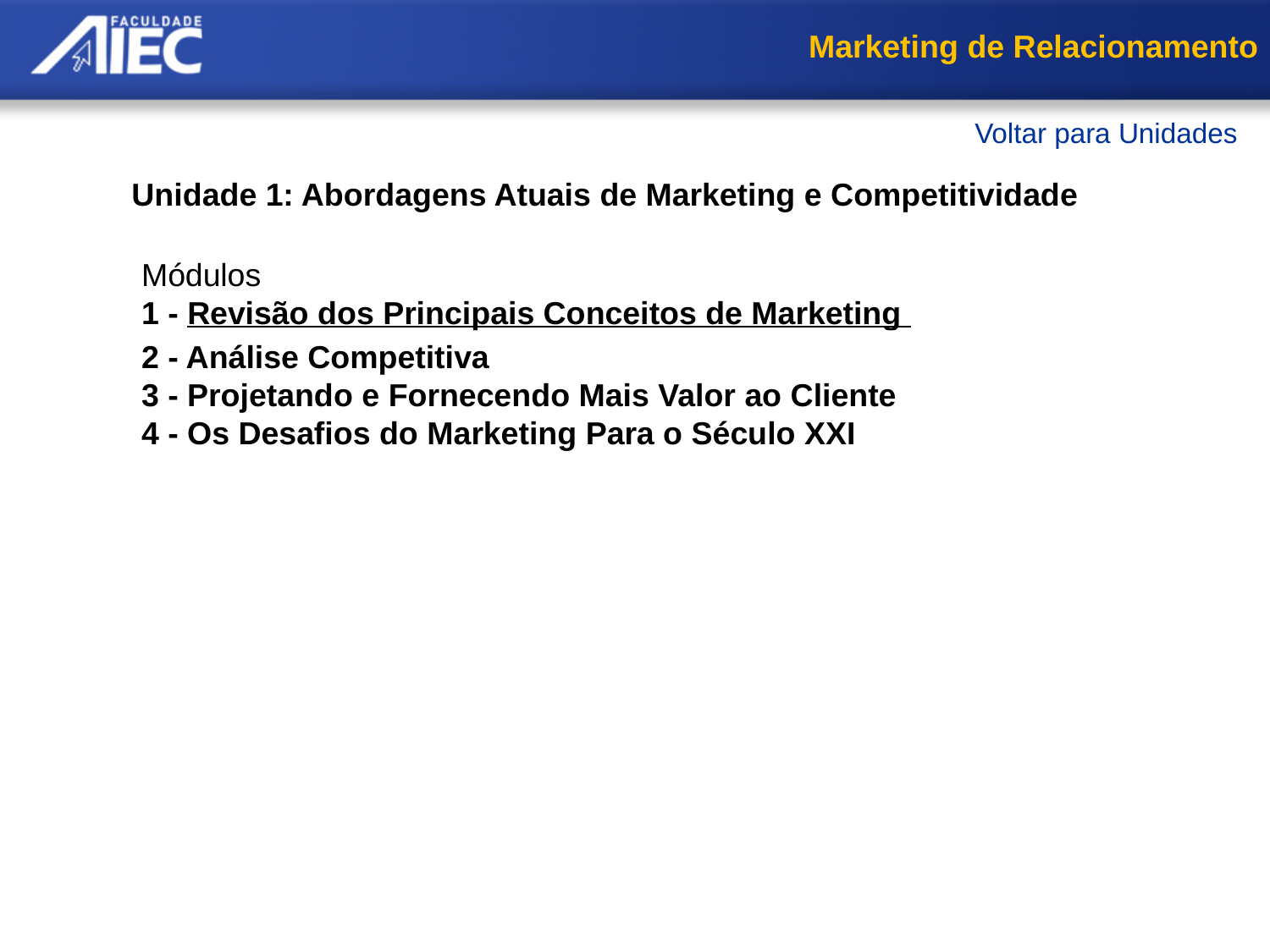

Marketing de Relacionamento
Voltar para Unidades
Unidade 1: Abordagens Atuais de Marketing e Competitividade
Módulos
1 - Revisão dos Principais Conceitos de Marketing
     O que é Marketing?
     Administração de Marketing
     O Ambiente de Marketing
     O Comportamento do Consumidor
     Segmentação de mercado
     Variáveis de Decisão de Marketing: Os 4 P’s
     Resumo
2 - Análise Competitiva
3 - Projetando e Fornecendo Mais Valor ao Cliente
4 - Os Desafios do Marketing Para o Século XXI